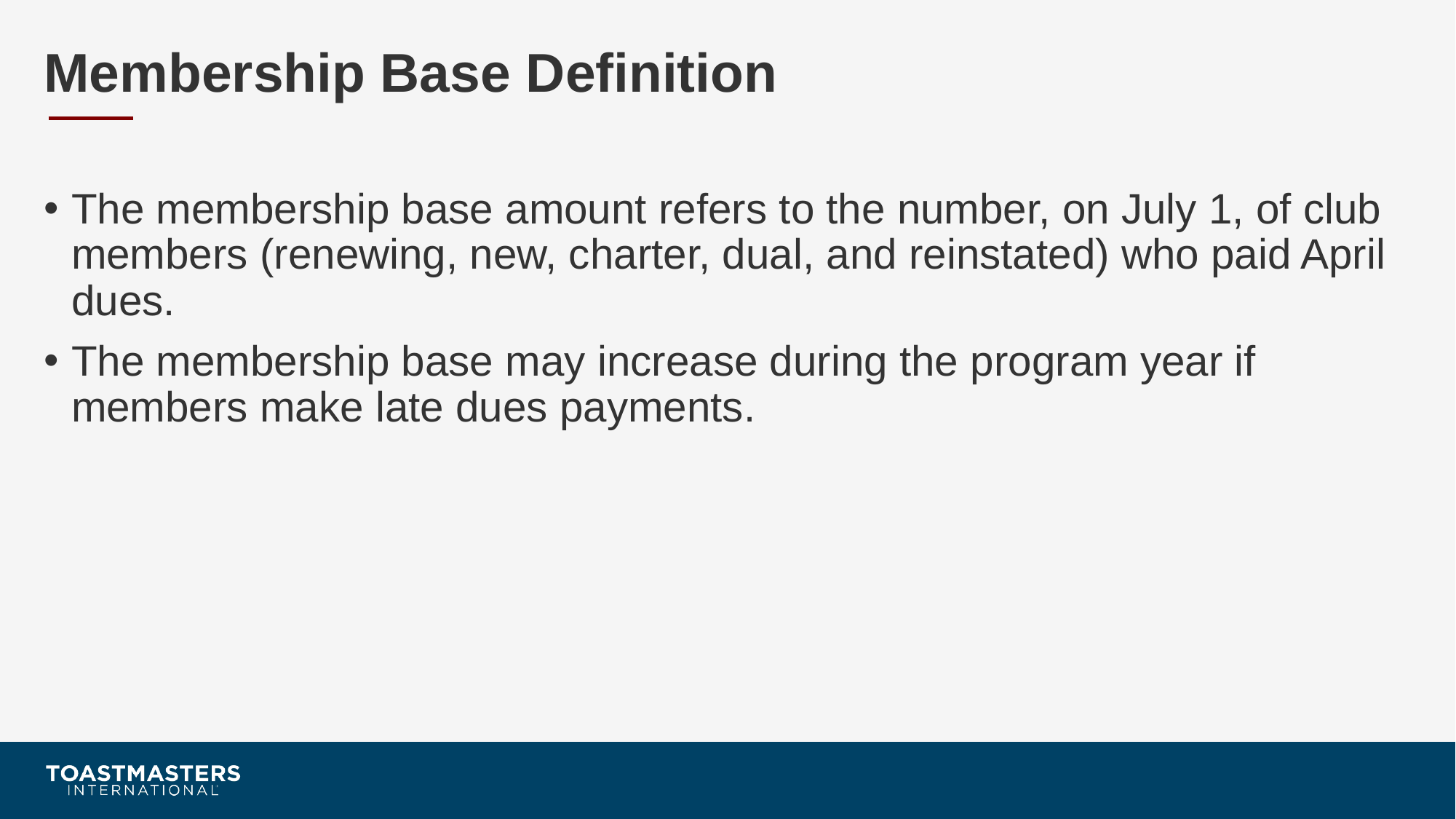

# Membership Base Definition
The membership base amount refers to the number, on July 1, of club members (renewing, new, charter, dual, and reinstated) who paid April dues.
The membership base may increase during the program year if members make late dues payments.